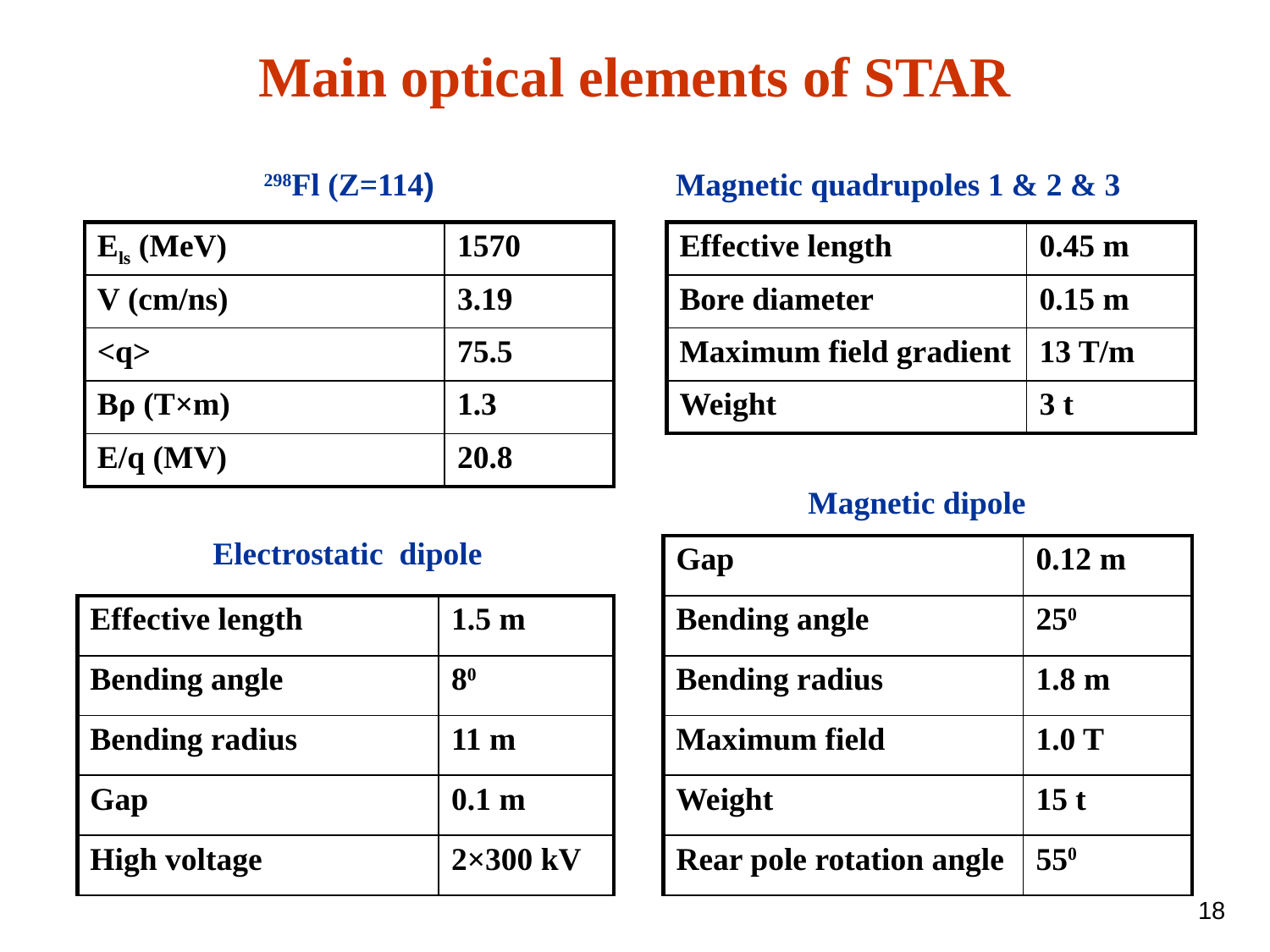

# Main optical elements of STAR
298Fl (Z=114)
Magnetic quadrupoles 1 & 2 & 3
| Els (MeV) | 1570 |
| --- | --- |
| V (cm/ns) | 3.19 |
| <q> | 75.5 |
| Bρ (T×m) | 1.3 |
| E/q (MV) | 20.8 |
| Effective length | 0.45 m |
| --- | --- |
| Bore diameter | 0.15 m |
| Maximum field gradient | 13 T/m |
| Weight | 3 t |
Magnetic dipole
Electrostatic  dipole
| Gap | 0.12 m |
| --- | --- |
| Bending angle | 250 |
| Bending radius | 1.8 m |
| Maximum field | 1.0 T |
| Weight | 15 t |
| Rear pole rotation angle | 550 |
| Effective length | 1.5 m |
| --- | --- |
| Bending angle | 80 |
| Bending radius | 11 m |
| Gap | 0.1 m |
| High voltage | 2×300 kV |
18